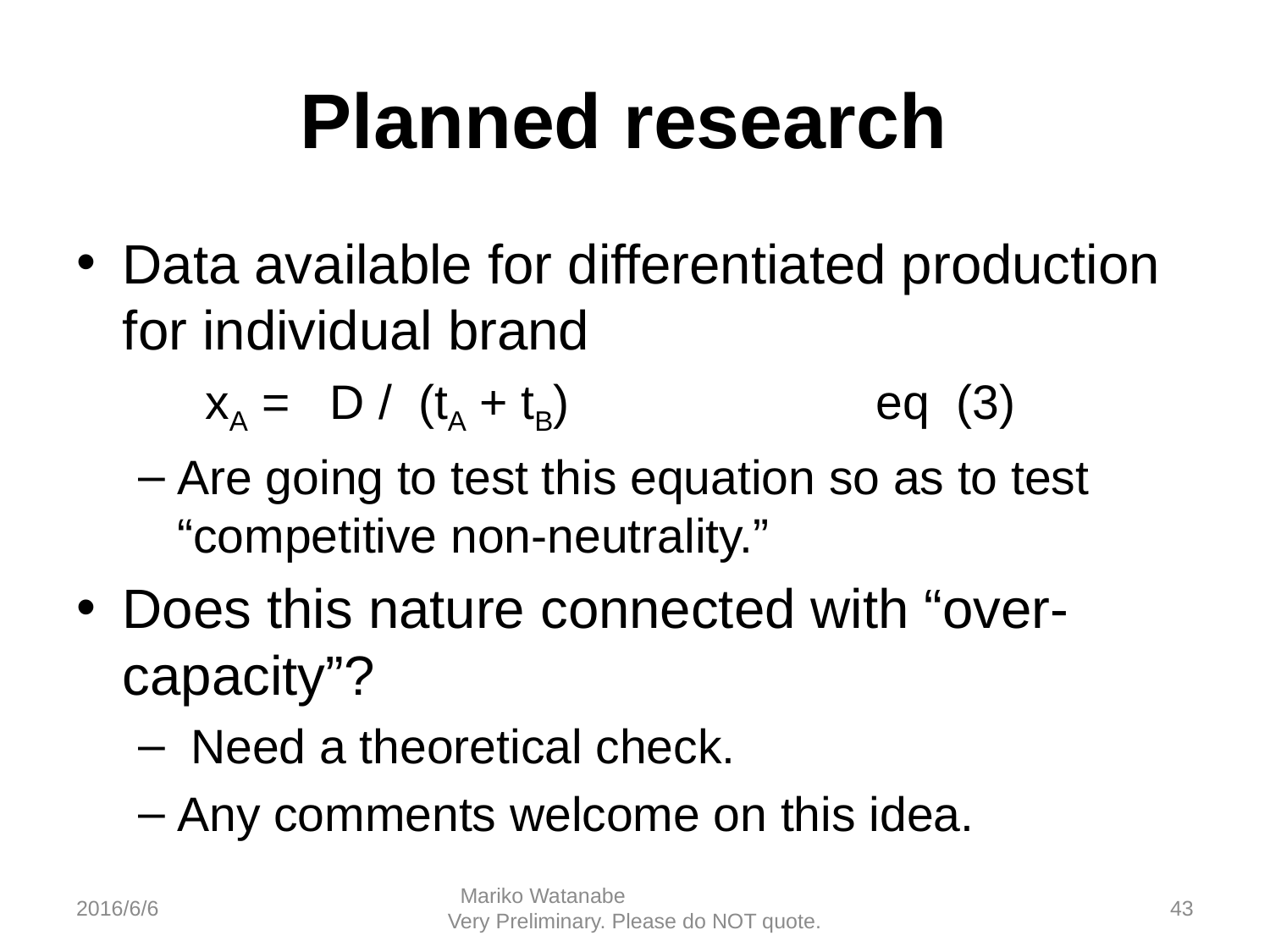

# Planned research
Data available for differentiated production for individual brand
     xA  =   D /  (tA + tB)                       eq  (3)
Are going to test this equation so as to test “competitive non-neutrality.”
Does this nature connected with “over-capacity”?
 Need a theoretical check.
Any comments welcome on this idea.
2016/6/6
Mariko Watanabe                                Very Preliminary. Please do NOT quote.
43